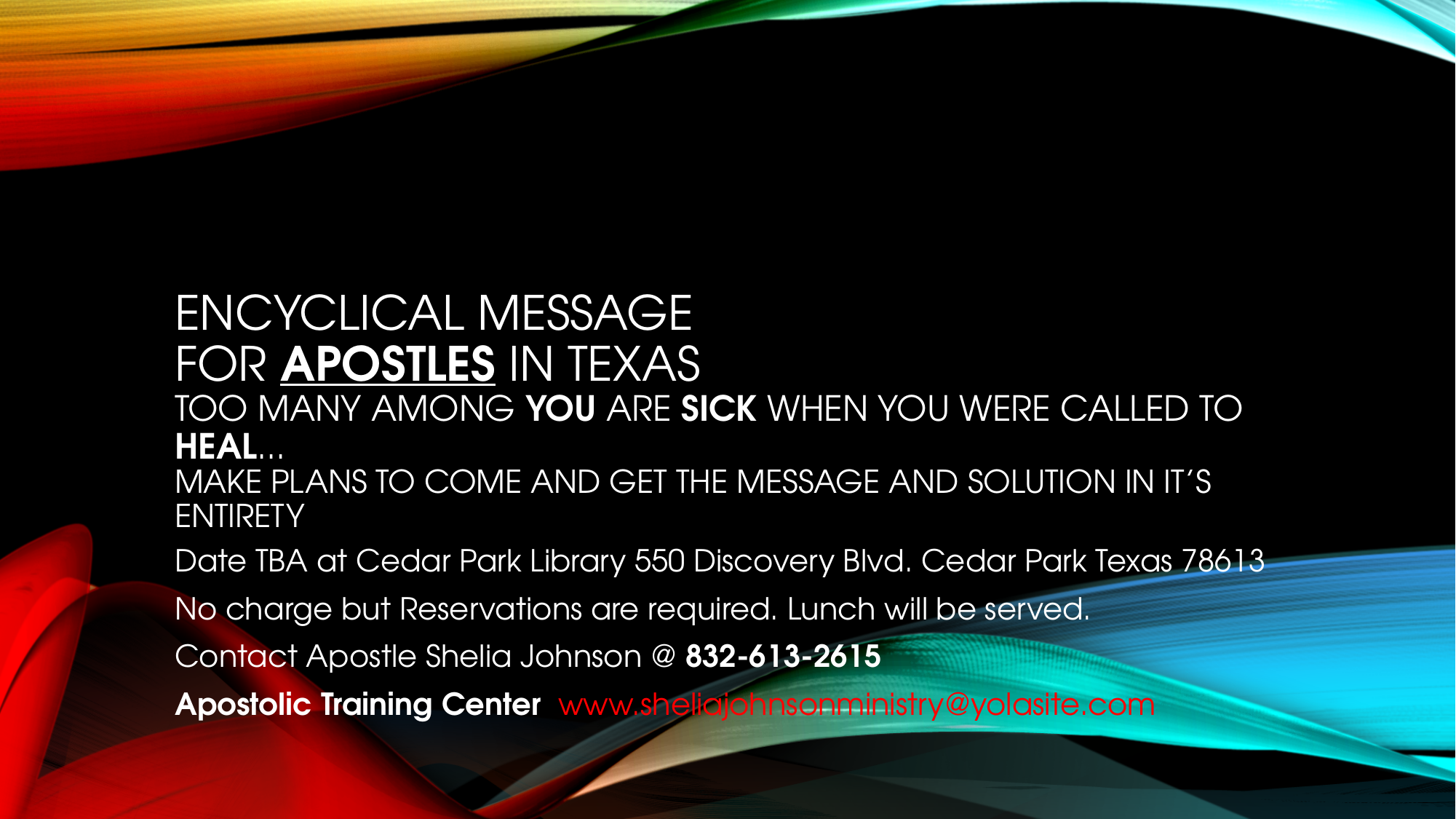

# Encyclical message for apostles in Texas too many among you are sick when you were called to heal... make plans to come and get the message and solution in it’s entirety
Date TBA at Cedar Park Library 550 Discovery Blvd. Cedar Park Texas 78613
No charge but Reservations are required. Lunch will be served.
Contact Apostle Shelia Johnson @ 832-613-2615
Apostolic Training Center  www.sheliajohnsonministry@yolasite.com